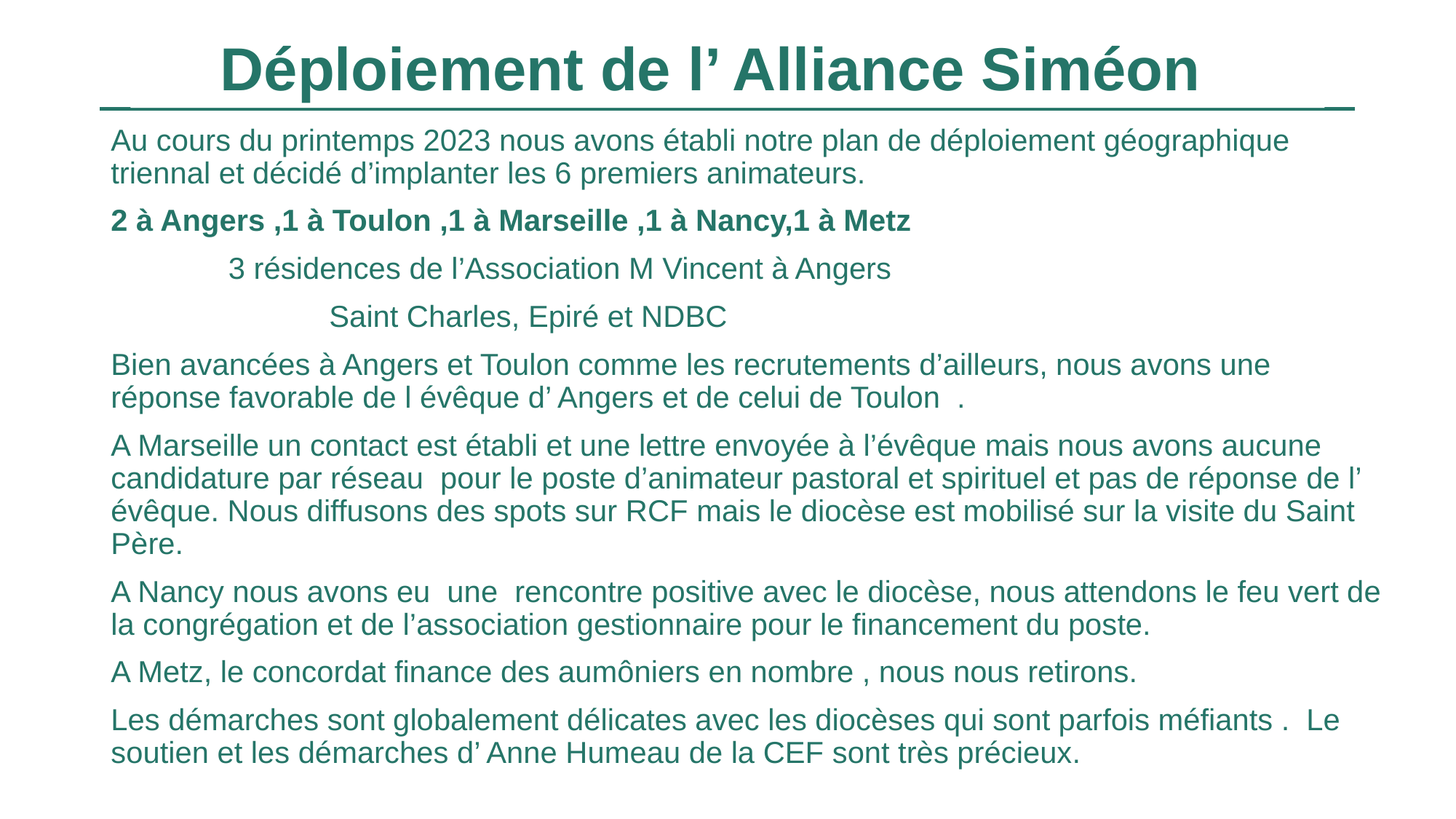

Déploiement de l’ Alliance Siméon
Au cours du printemps 2023 nous avons établi notre plan de déploiement géographique triennal et décidé d’implanter les 6 premiers animateurs.
2 à Angers ,1 à Toulon ,1 à Marseille ,1 à Nancy,1 à Metz
	 3 résidences de l’Association M Vincent à Angers
		Saint Charles, Epiré et NDBC
Bien avancées à Angers et Toulon comme les recrutements d’ailleurs, nous avons une réponse favorable de l évêque d’ Angers et de celui de Toulon  .
A Marseille un contact est établi et une lettre envoyée à l’évêque mais nous avons aucune candidature par réseau  pour le poste d’animateur pastoral et spirituel et pas de réponse de l’ évêque. Nous diffusons des spots sur RCF mais le diocèse est mobilisé sur la visite du Saint Père.
A Nancy nous avons eu  une  rencontre positive avec le diocèse, nous attendons le feu vert de la congrégation et de l’association gestionnaire pour le financement du poste.
A Metz, le concordat finance des aumôniers en nombre , nous nous retirons.
Les démarches sont globalement délicates avec les diocèses qui sont parfois méfiants .  Le soutien et les démarches d’ Anne Humeau de la CEF sont très précieux.